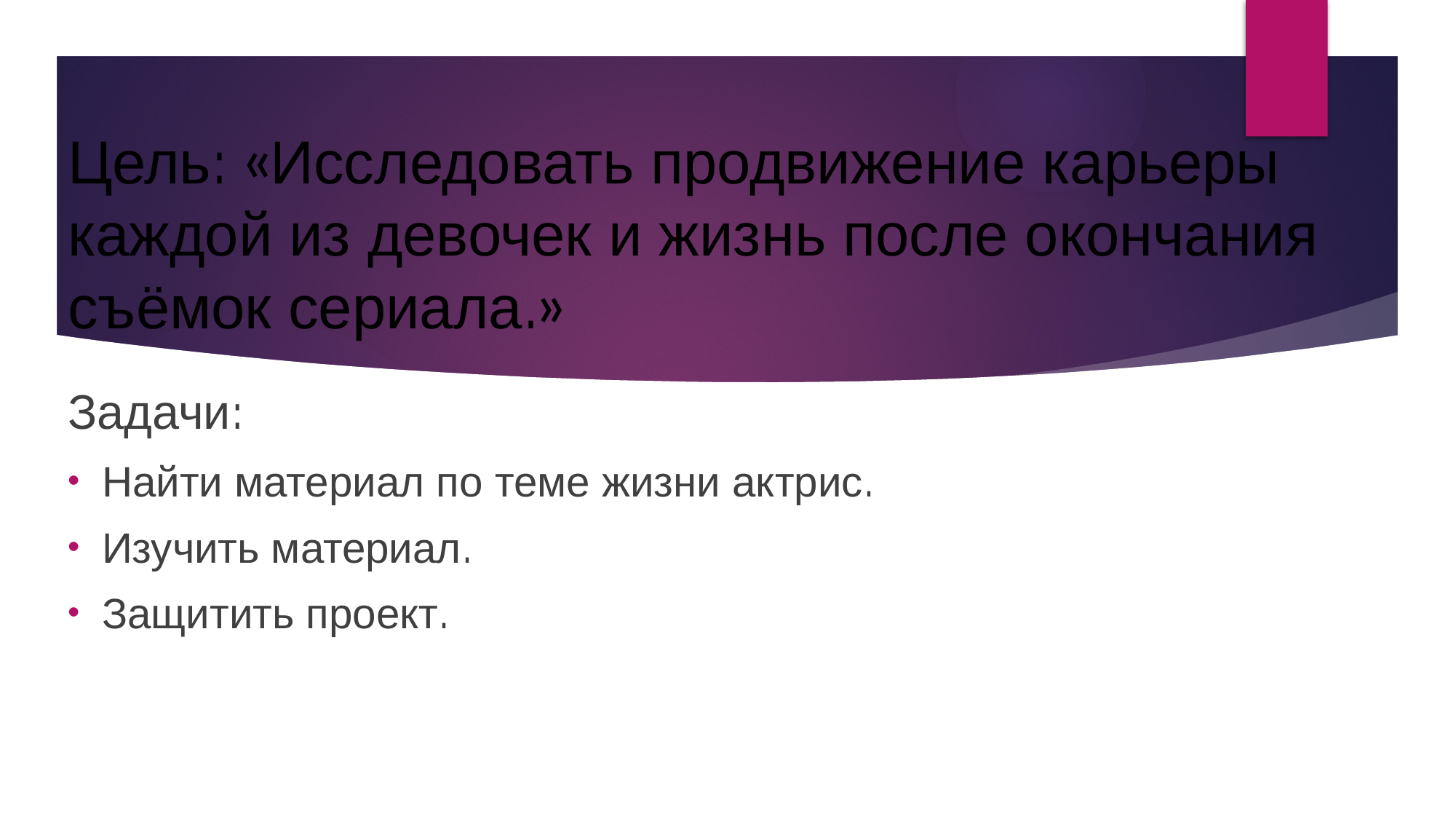

# Цель: «Исследовать продвижение карьеры каждой из девочек и жизнь после окончания съёмок сериала.»
Задачи:
Найти материал по теме жизни актрис.
Изучить материал.
Защитить проект.